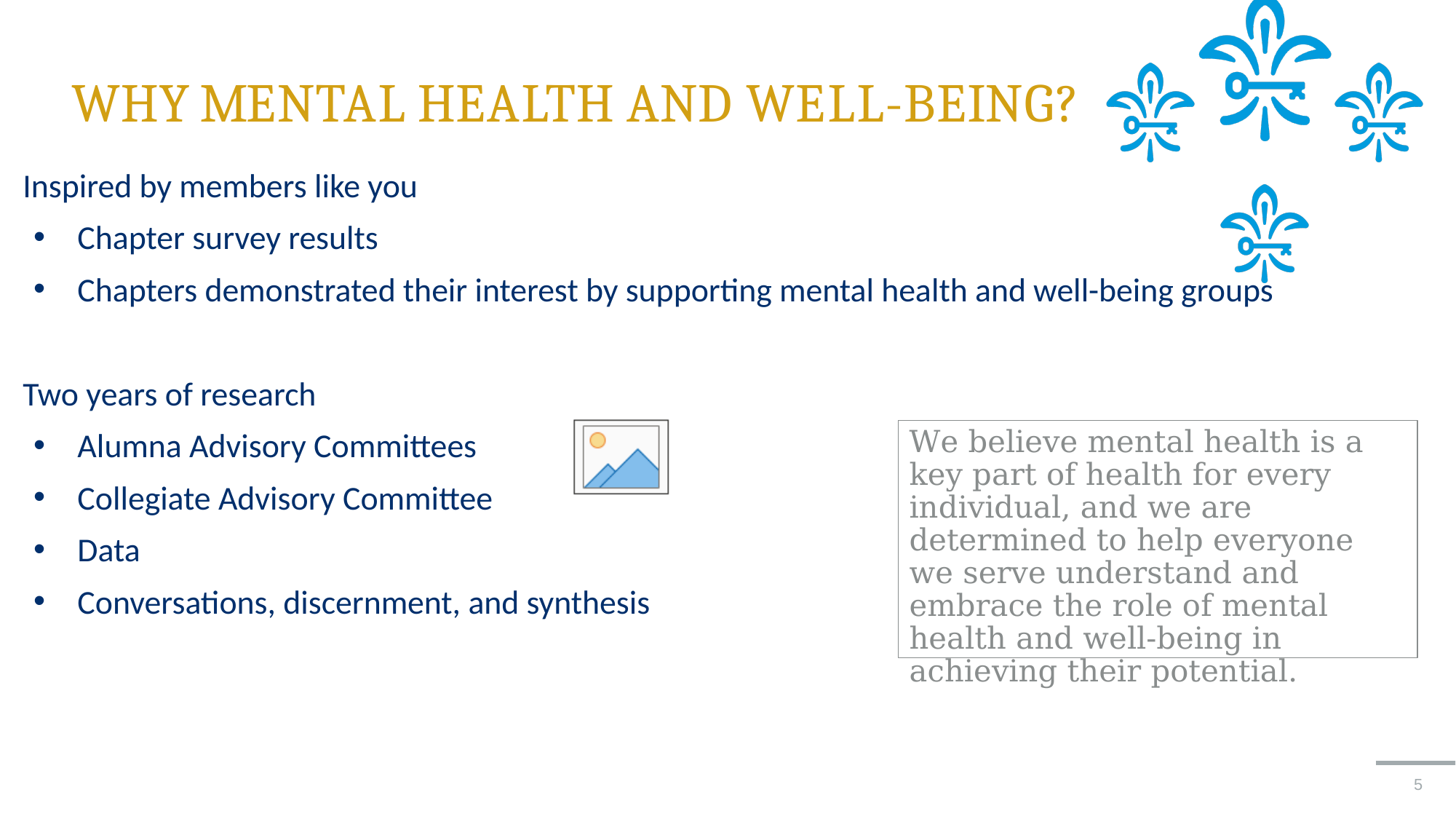

WHY MENTAL HEALTH AND WELL-BEING?
Inspired by members like you
Chapter survey results
Chapters demonstrated their interest by supporting mental health and well-being groups

Two years of research
Alumna Advisory Committees
Collegiate Advisory Committee
Data
Conversations, discernment, and synthesis

We believe mental health is a key part of health for every individual, and we are determined to help everyone we serve understand and embrace the role of mental health and well-being in achieving their potential.